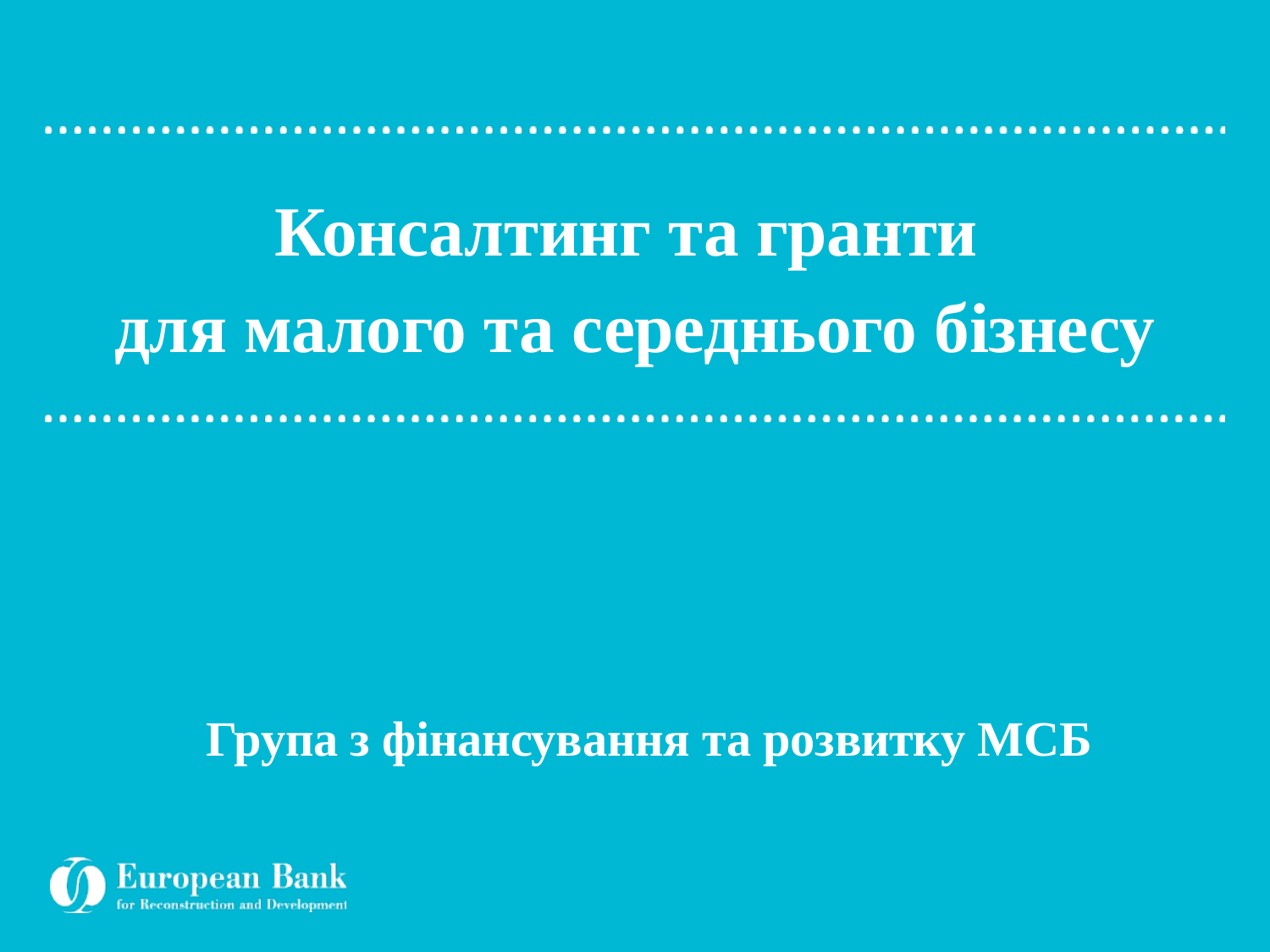

# Консалтинг та гранти для малого та середнього бізнесу
Група з фінансування та розвитку МСБ